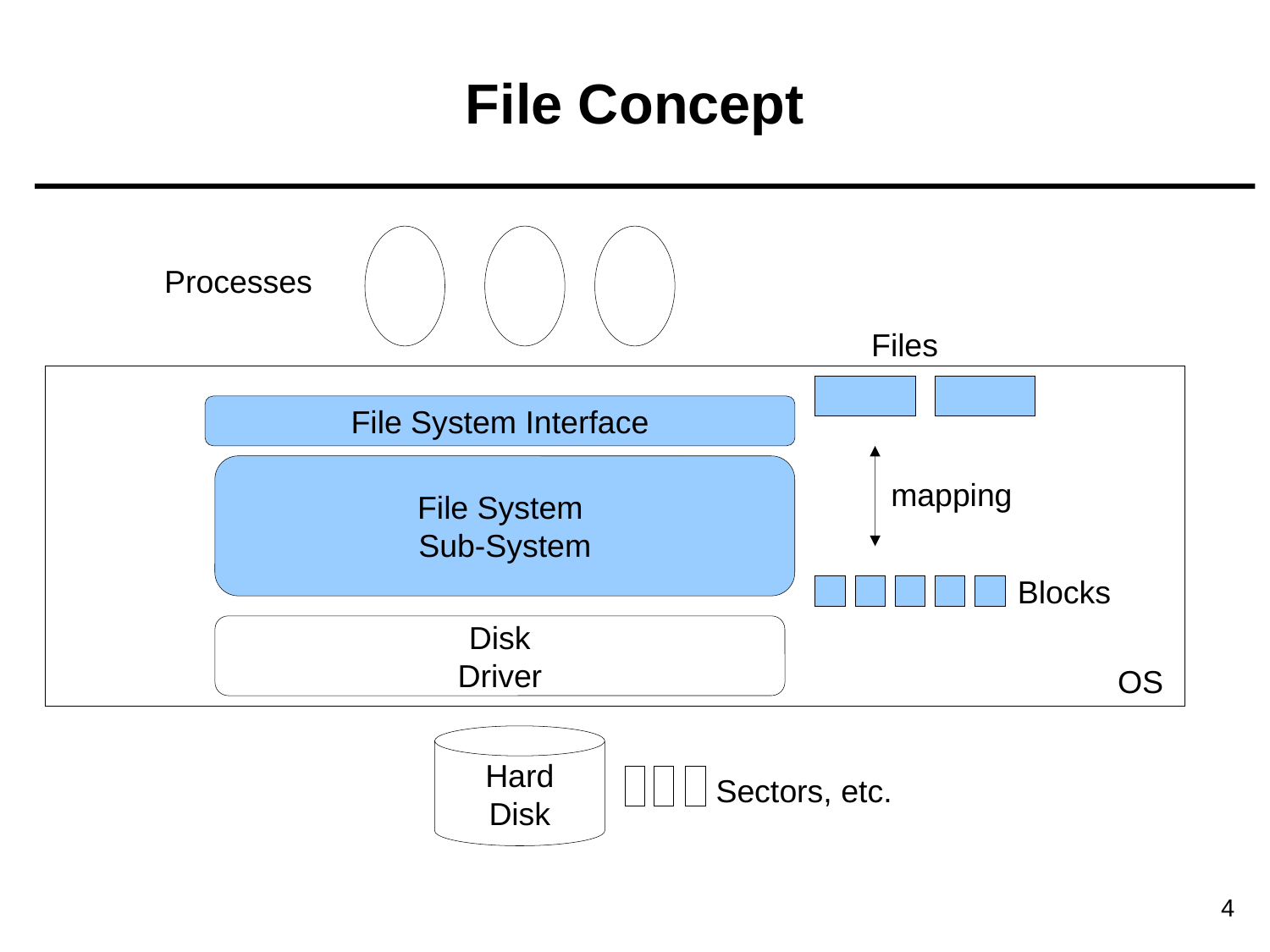

# File Concept

Processes
Files

File System Interface

File System
Sub-System
mapping
Blocks

Disk
Driver
OS
Hard
Disk
Sectors, etc.

4